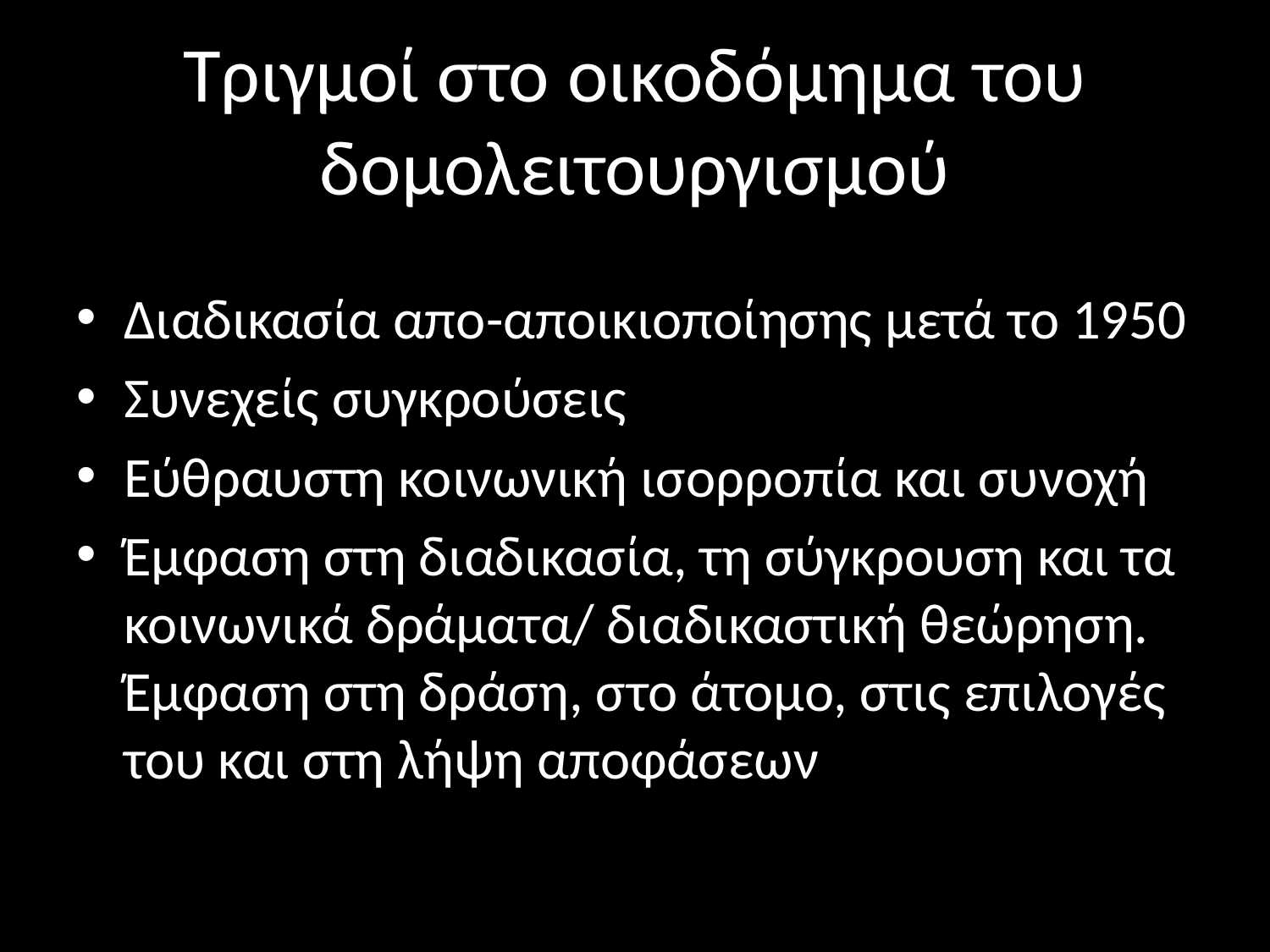

# Τριγμοί στο οικοδόμημα του δομολειτουργισμού
Διαδικασία απο-αποικιοποίησης μετά το 1950
Συνεχείς συγκρούσεις
Εύθραυστη κοινωνική ισορροπία και συνοχή
Έμφαση στη διαδικασία, τη σύγκρουση και τα κοινωνικά δράματα/ διαδικαστική θεώρηση. Έμφαση στη δράση, στο άτομο, στις επιλογές του και στη λήψη αποφάσεων